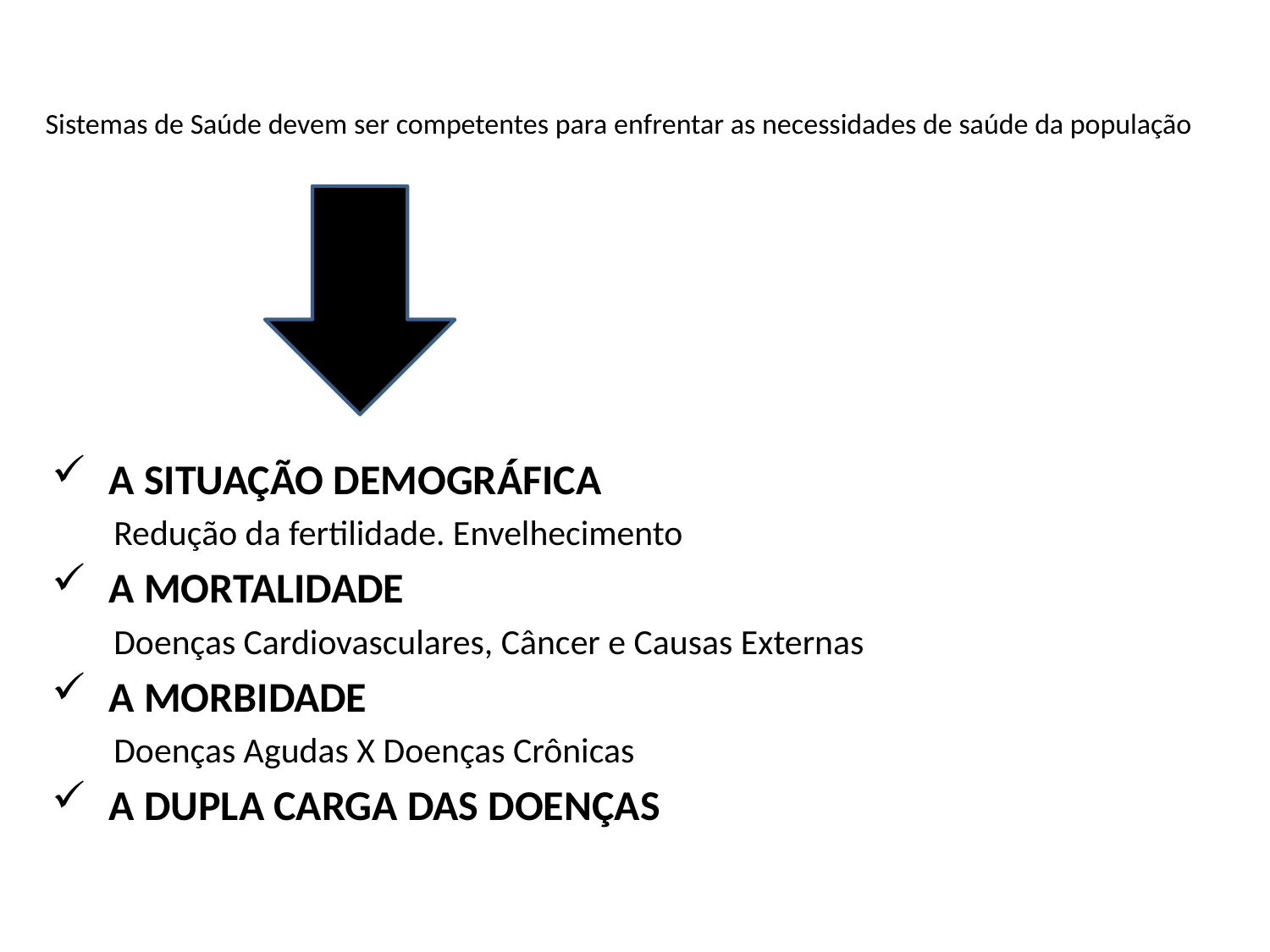

# Sistemas de Saúde devem ser competentes para enfrentar as necessidades de saúde da população

A SITUAÇÃO DEMOGRÁFICA
Redução da fertilidade. Envelhecimento
A MORTALIDADE
Doenças Cardiovasculares, Câncer e Causas Externas
A MORBIDADE
Doenças Agudas X Doenças Crônicas
A DUPLA CARGA DAS DOENÇAS